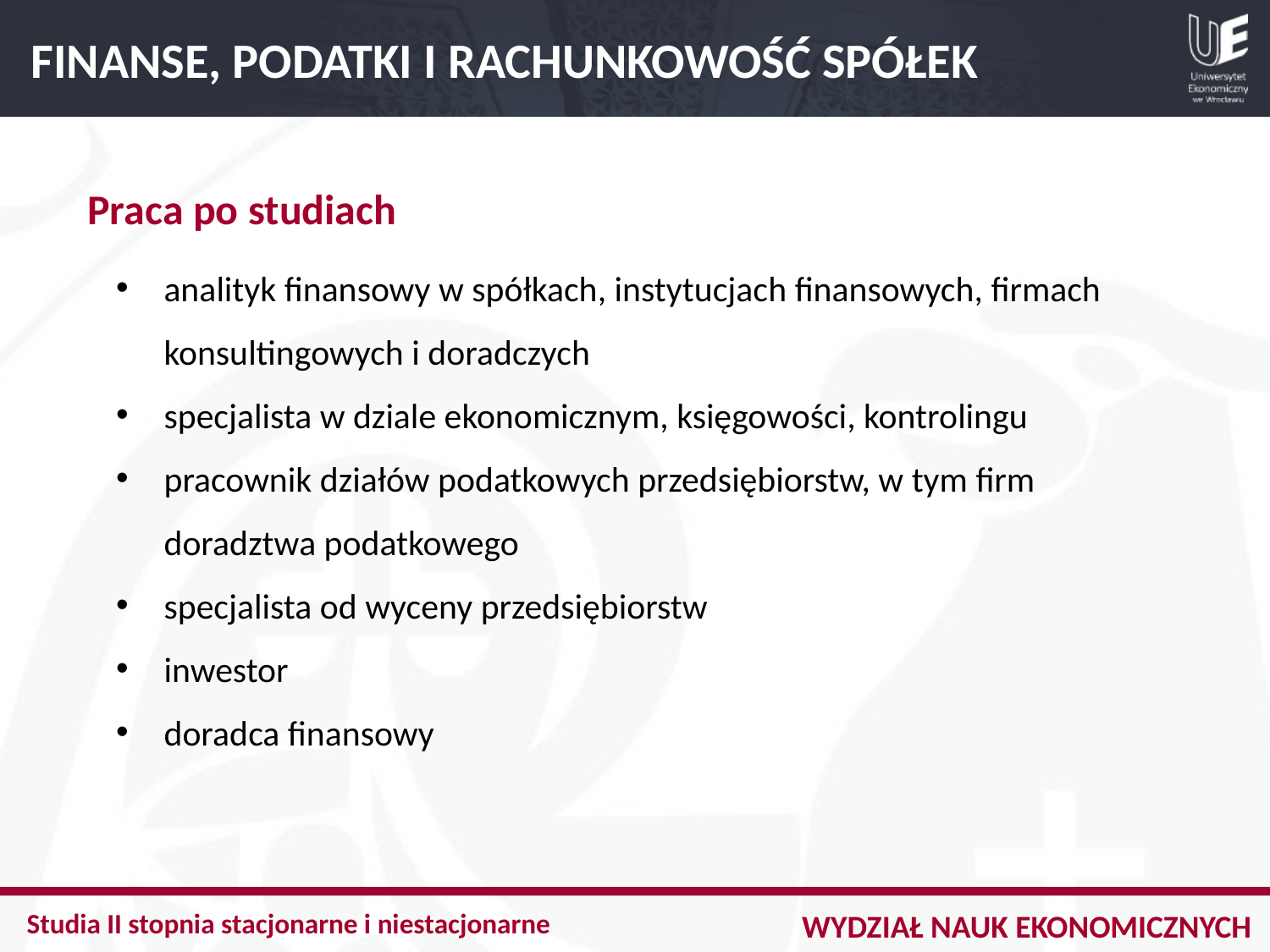

FINANSE, PODATKI I RACHUNKOWOŚĆ SPÓŁEK
Praca po studiach
analityk finansowy w spółkach, instytucjach finansowych, firmach konsultingowych i doradczych
specjalista w dziale ekonomicznym, księgowości, kontrolingu
pracownik działów podatkowych przedsiębiorstw, w tym firm doradztwa podatkowego
specjalista od wyceny przedsiębiorstw
inwestor
doradca finansowy